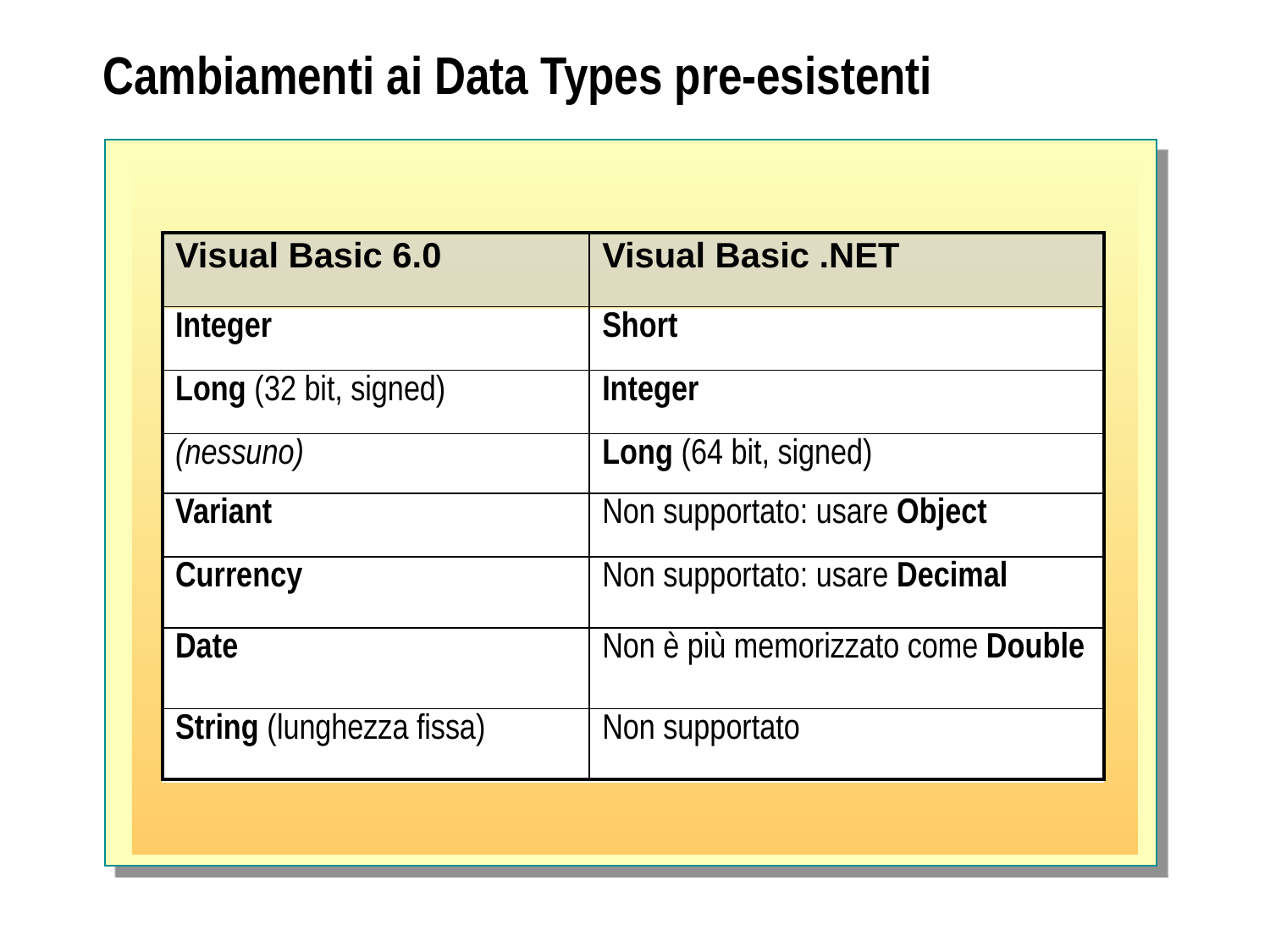

# Cambiamenti ai Data Types pre-esistenti

| Visual Basic 6.0 | Visual Basic .NET |
| --- | --- |
| Integer | Short |
| Long (32 bit, signed) | Integer |
| (nessuno) | Long (64 bit, signed) |
| Variant | Non supportato: usare Object |
| Currency | Non supportato: usare Decimal |
| Date | Non è più memorizzato come Double |
| String (lunghezza fissa) | Non supportato |